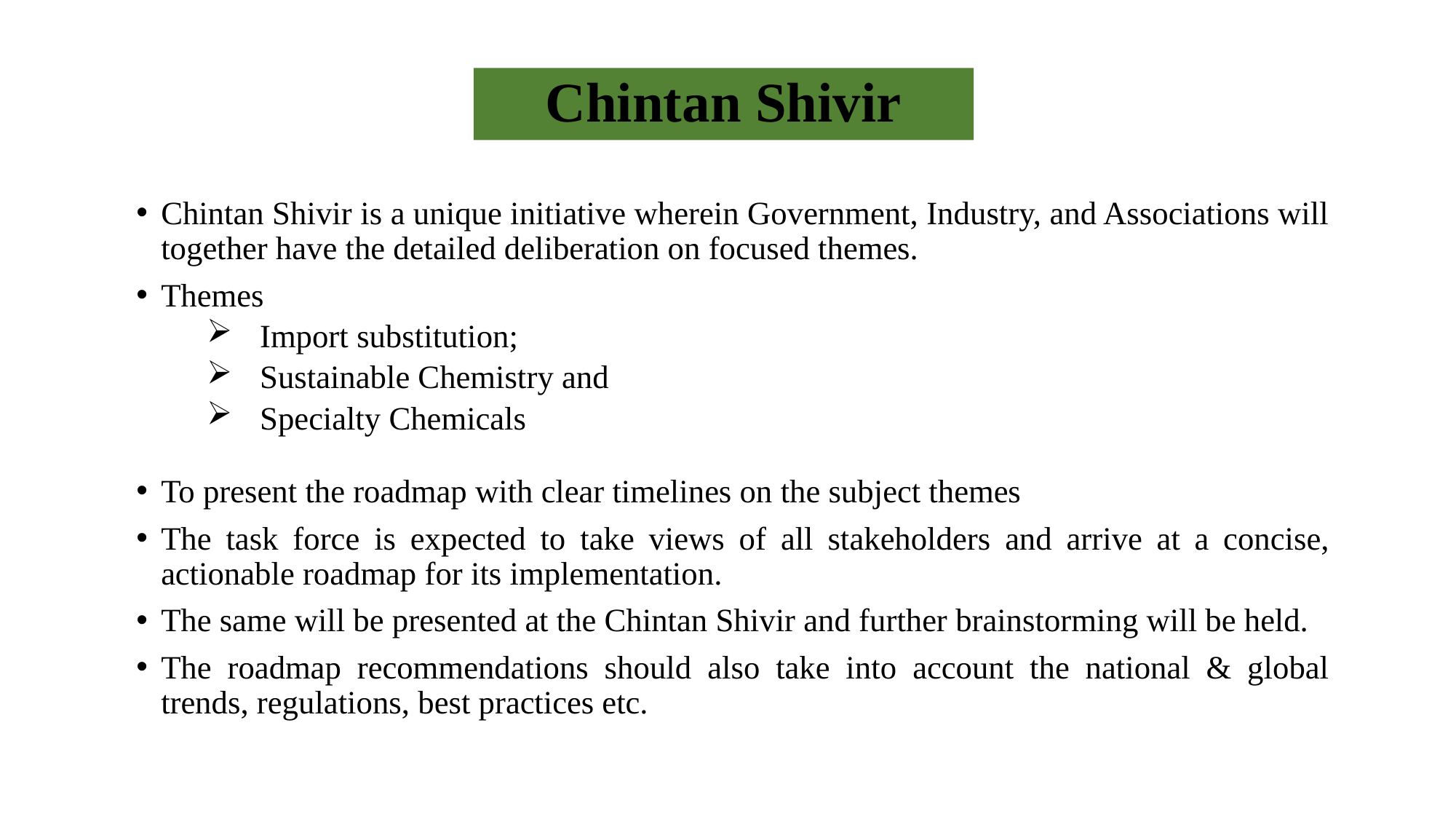

# Chintan Shivir

Chintan Shivir is a unique initiative wherein Government, Industry, and Associations will together have the detailed deliberation on focused themes.
Themes
Import substitution;
Sustainable Chemistry and
Specialty Chemicals

To present the roadmap with clear timelines on the subject themes
The task force is expected to take views of all stakeholders and arrive at a concise, actionable roadmap for its implementation.
The same will be presented at the Chintan Shivir and further brainstorming will be held.
The roadmap recommendations should also take into account the national & global trends, regulations, best practices etc.